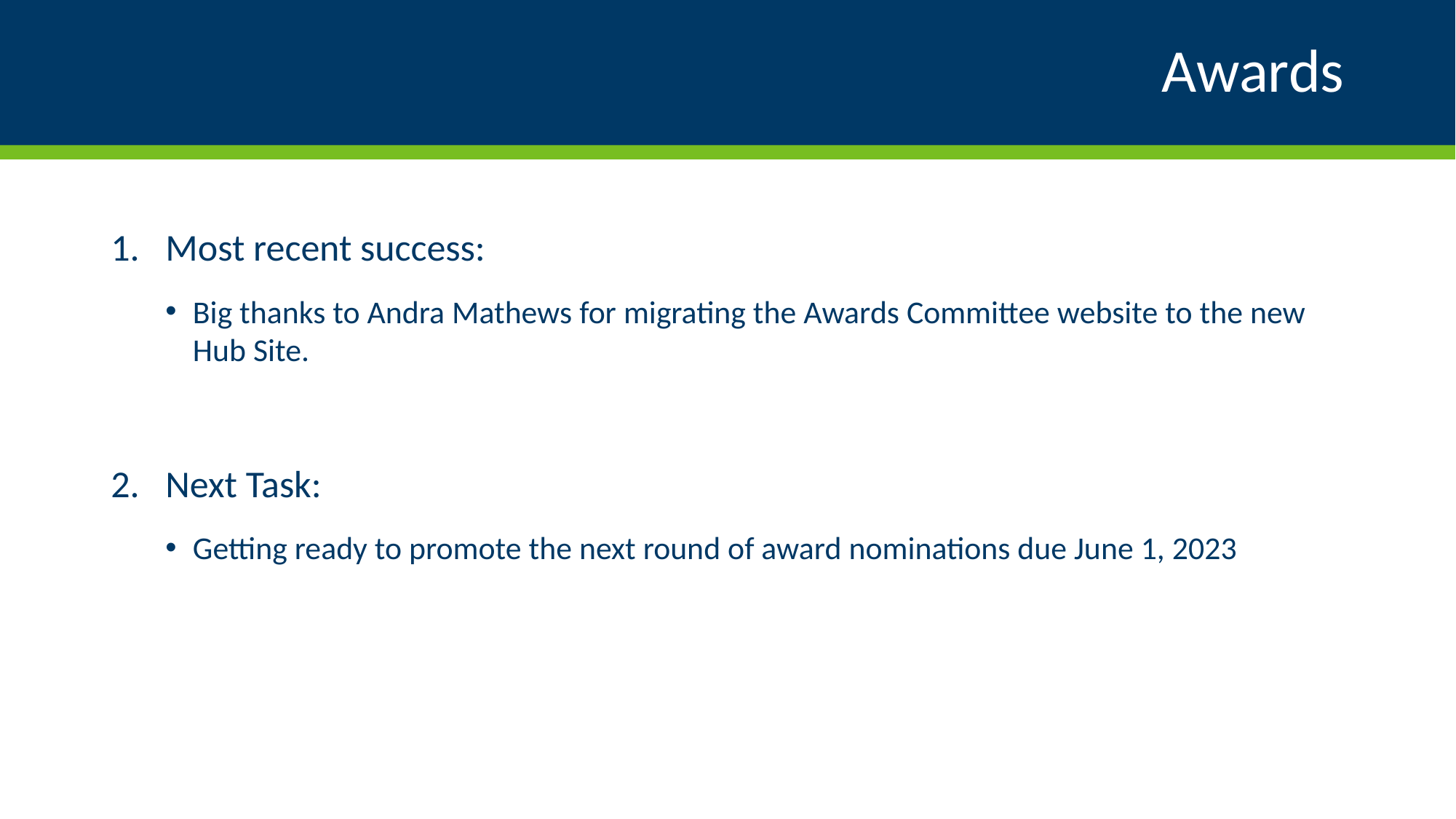

# Awards
Most recent success:
Big thanks to Andra Mathews for migrating the Awards Committee website to the new Hub Site.

Next Task:
Getting ready to promote the next round of award nominations due June 1, 2023